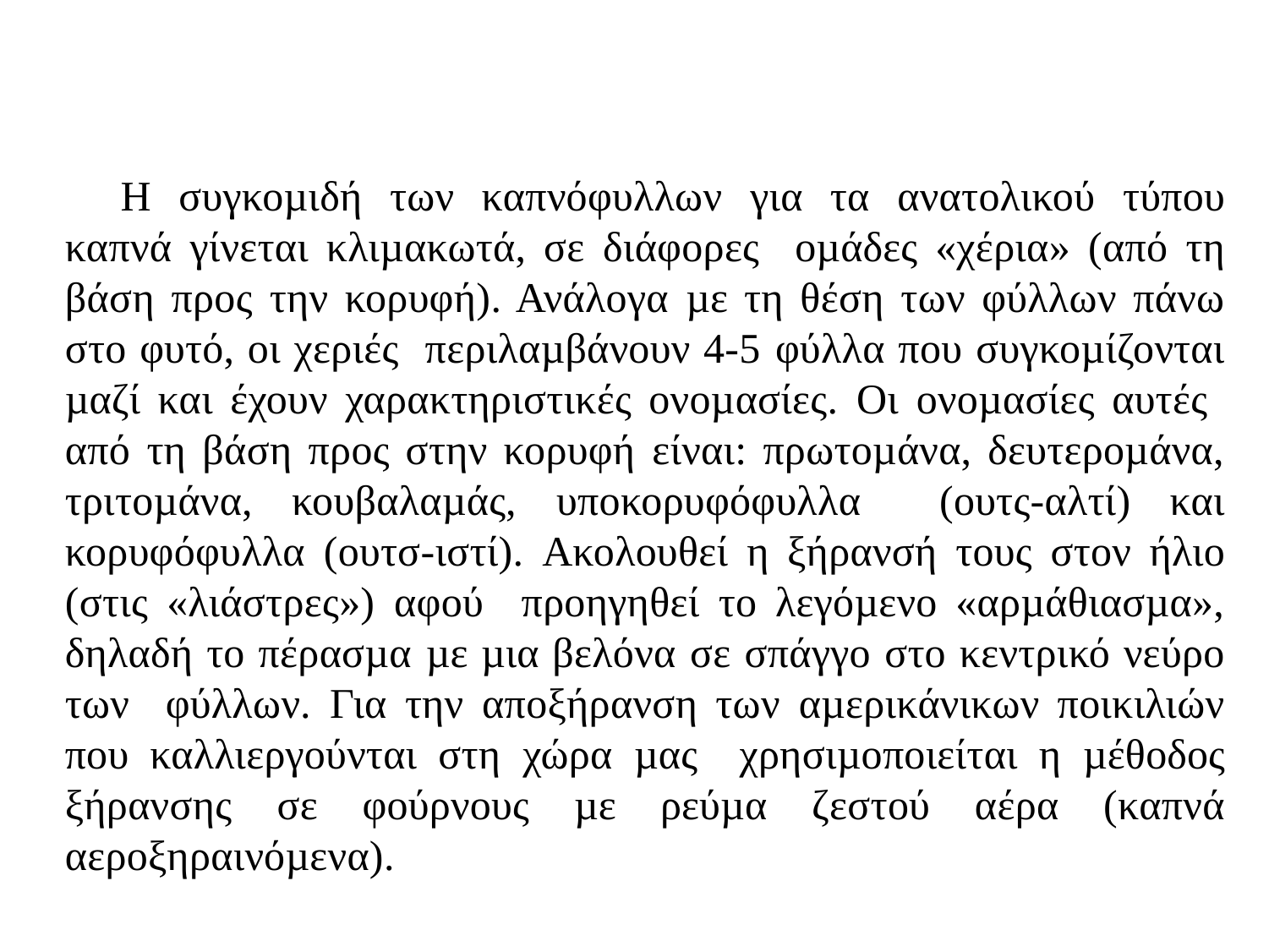

Η συγκοµιδή των καπνόφυλλων για τα ανατολικού τύπου καπνά γίνεται κλιµακωτά, σε διάφορες  οµάδες «χέρια» (από τη βάση προς την κορυφή). Ανάλογα µε τη θέση των φύλλων πάνω στο φυτό, οι χεριές  περιλαµβάνουν 4-5 φύλλα που συγκοµίζονται µαζί και έχουν χαρακτηριστικές ονοµασίες. Οι ονοµασίες αυτές  από τη βάση προς στην κορυφή είναι: πρωτοµάνα, δευτεροµάνα, τριτοµάνα, κουβαλαµάς, υποκορυφόφυλλα  (ουτς-αλτί) και κορυφόφυλλα (ουτσ-ιστί). Ακολουθεί η ξήρανσή τους στον ήλιο (στις «λιάστρες») αφού  προηγηθεί το λεγόµενο «αρµάθιασµα», δηλαδή το πέρασµα µε µια βελόνα σε σπάγγο στο κεντρικό νεύρο των  φύλλων. Για την αποξήρανση των αµερικάνικων ποικιλιών που καλλιεργούνται στη χώρα µας  χρησιµοποιείται η µέθοδος ξήρανσης σε φούρνους µε ρεύµα ζεστού αέρα (καπνά αεροξηραινόµενα).